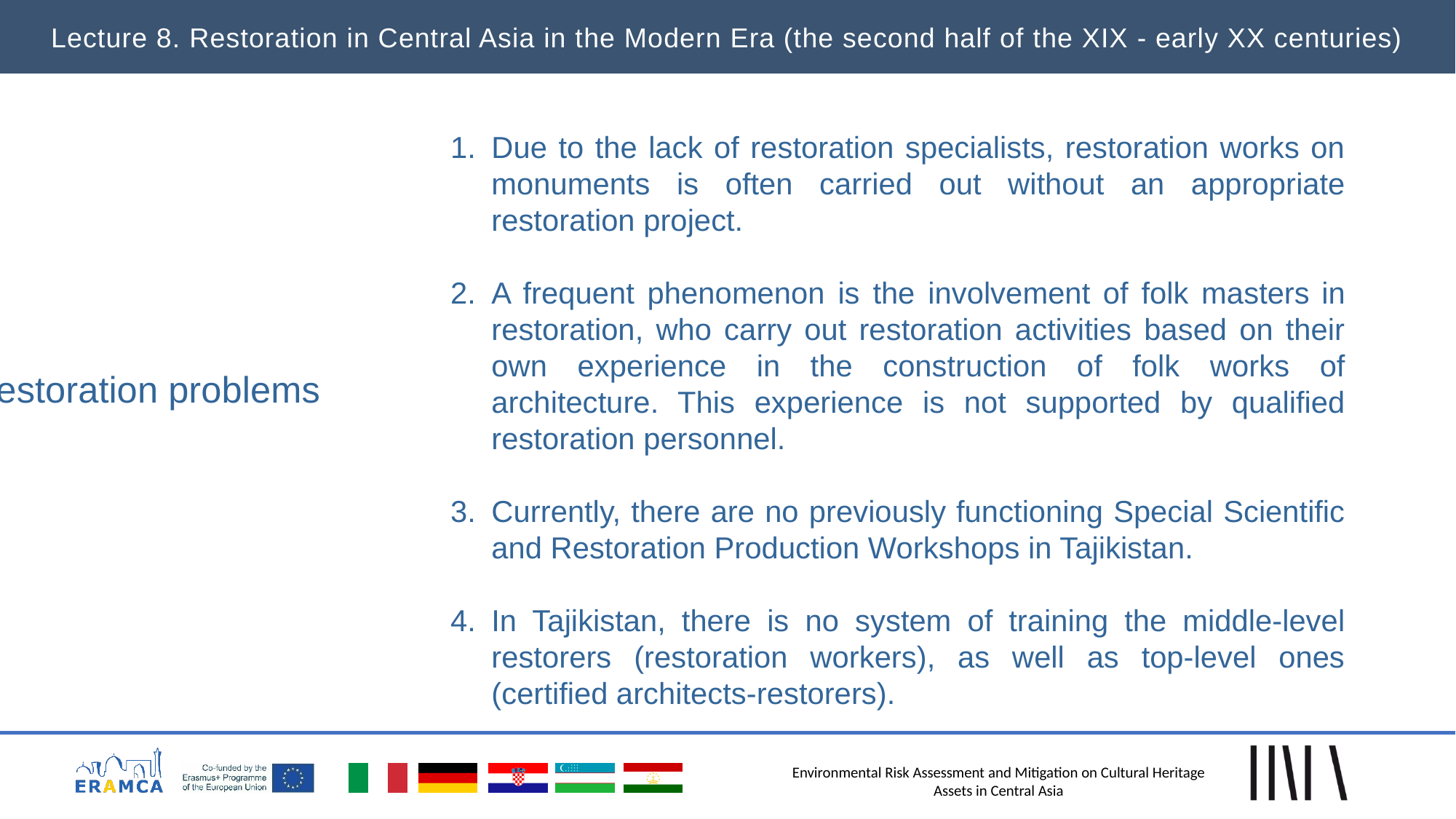

Lecture 8. Restoration in Central Asia in the Modern Era (the second half of the XIX - early XХ centuries)
Due to the lack of restoration specialists, restoration works on monuments is often carried out without an appropriate restoration project.

A frequent phenomenon is the involvement of folk masters in restoration, who carry out restoration activities based on their own experience in the construction of folk works of architecture. This experience is not supported by qualified restoration personnel.

Currently, there are no previously functioning Special Scientific and Restoration Production Workshops in Tajikistan.

In Tajikistan, there is no system of training the middle-level restorers (restoration workers), as well as top-level ones (certified architects-restorers).
# Restoration problems